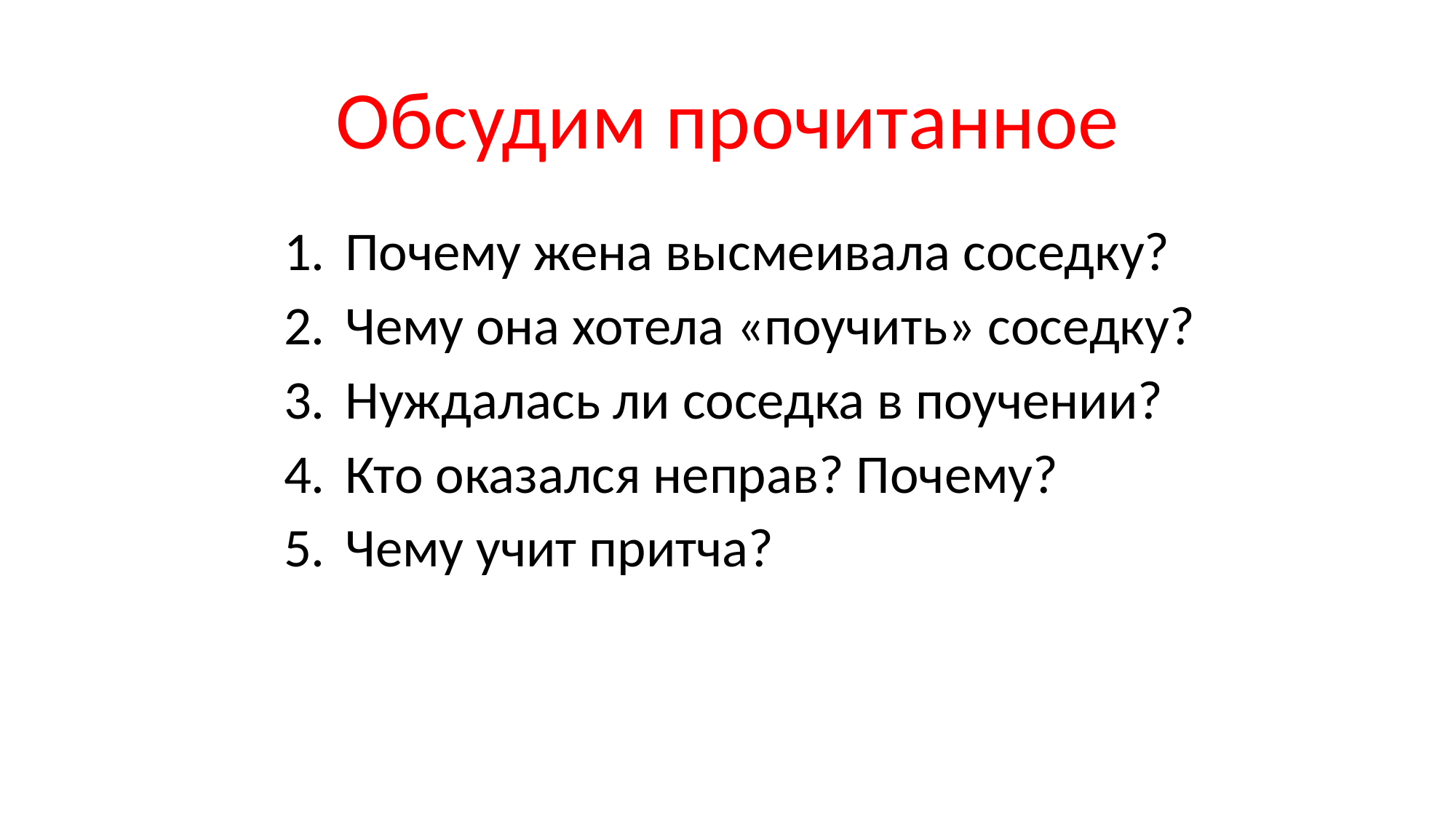

# Обсудим прочитанное
Почему жена высмеивала соседку?
Чему она хотела «поучить» соседку?
Нуждалась ли соседка в поучении?
Кто оказался неправ? Почему?
Чему учит притча?